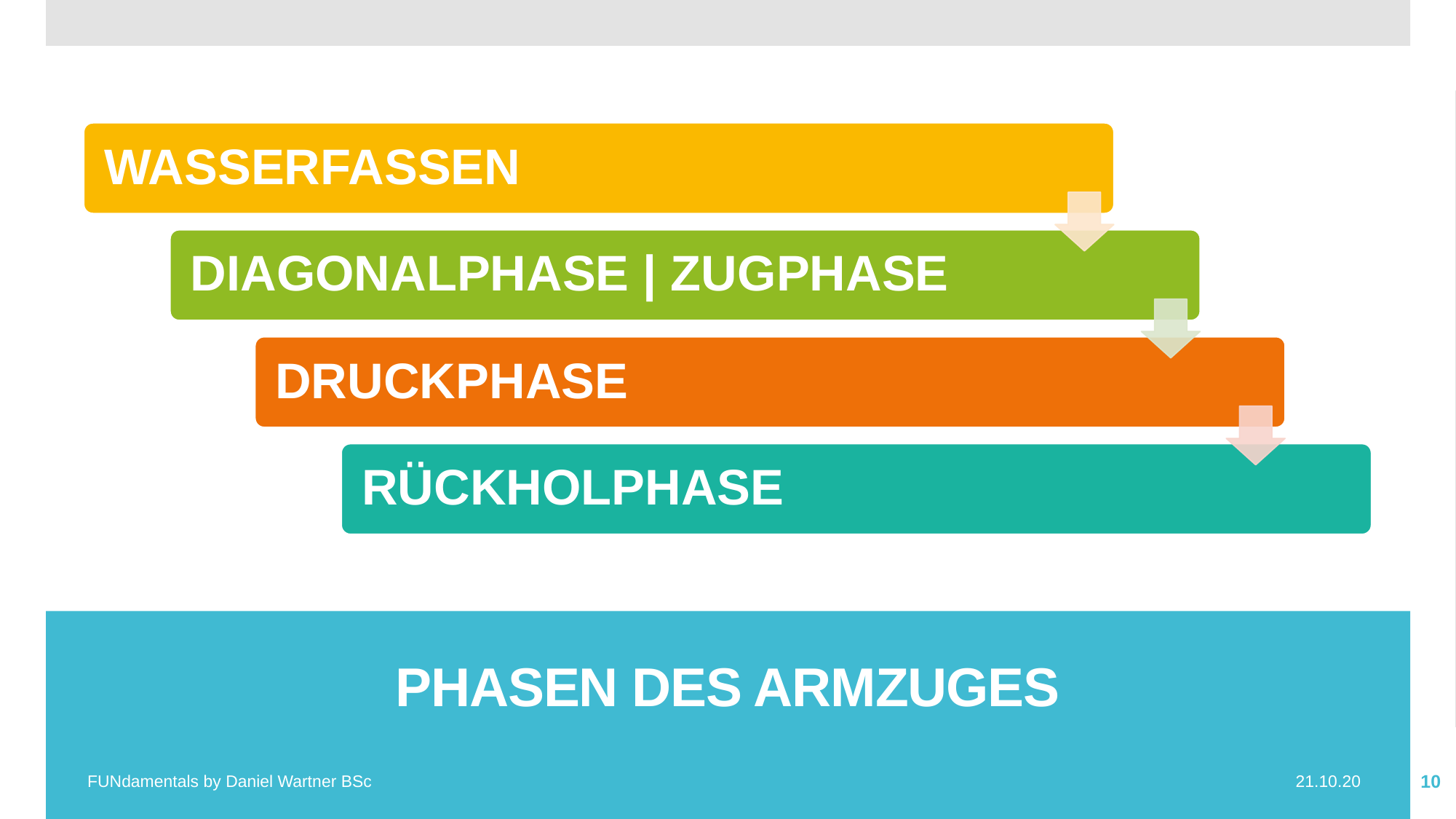

WASSERFASSEN
DIAGONALPHASE | ZUGPHASE
DRUCKPHASE
RÜCKHOLPHASE

# PHASEN DES ARMZUGES
FUNdamentals by Daniel Wartner BSc
21.10.20
10